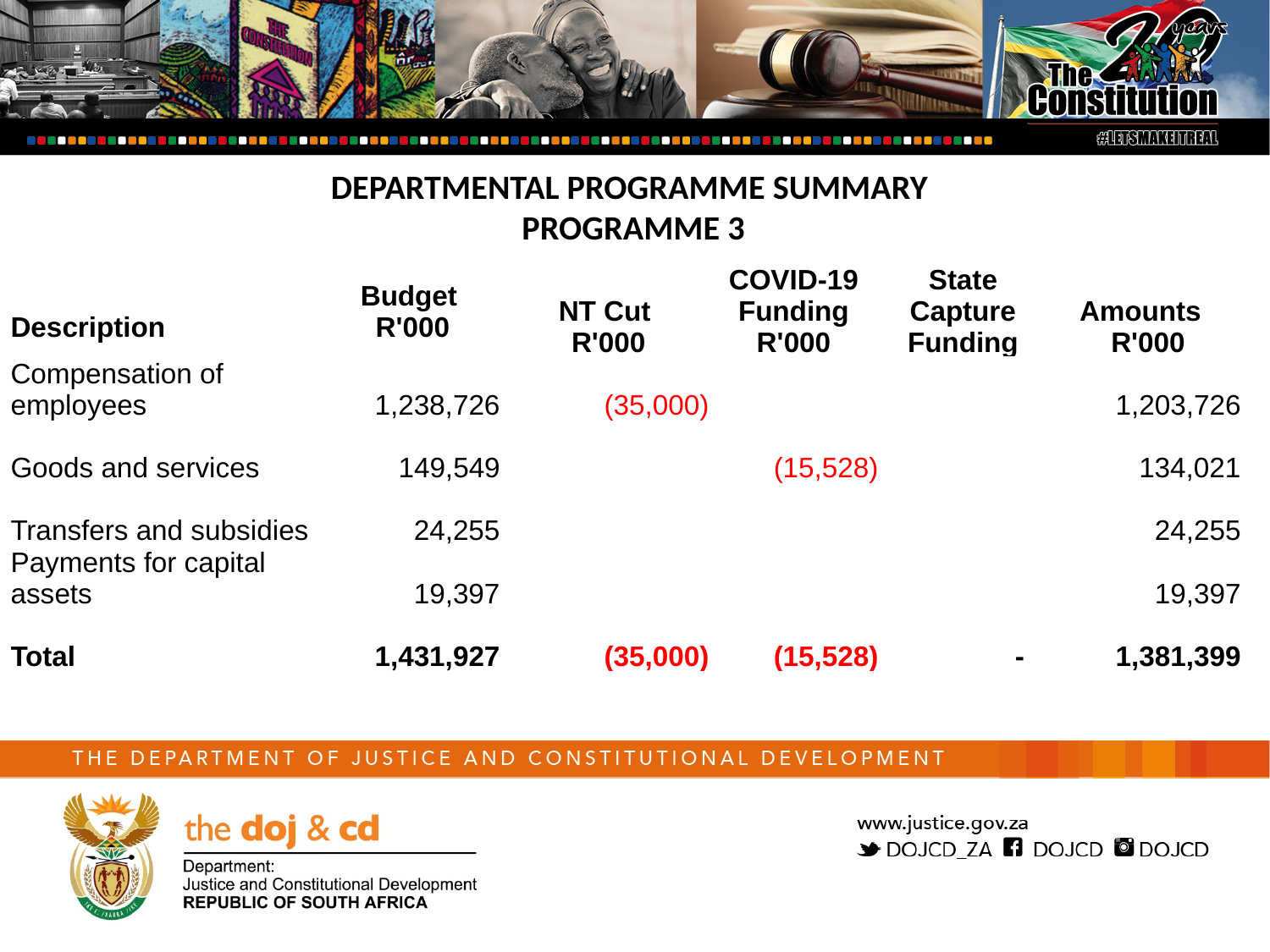

DEPARTMENTAL PROGRAMME SUMMARY
PROGRAMME 3
| Description | Budget R'000 | NT Cut R'000 | COVID-19 Funding R'000 | State Capture Funding | Amounts R'000 |
| --- | --- | --- | --- | --- | --- |
| Compensation of employees | 1,238,726 | (35,000) |  |  | 1,203,726 |
| Goods and services | 149,549 |  | (15,528) |  | 134,021 |
| Transfers and subsidies | 24,255 |  |  |  | 24,255 |
| Payments for capital assets | 19,397 |  |  |  | 19,397 |
| Total | 1,431,927 | (35,000) | (15,528) | - | 1,381,399 |
|  |  |  |  |  |  |